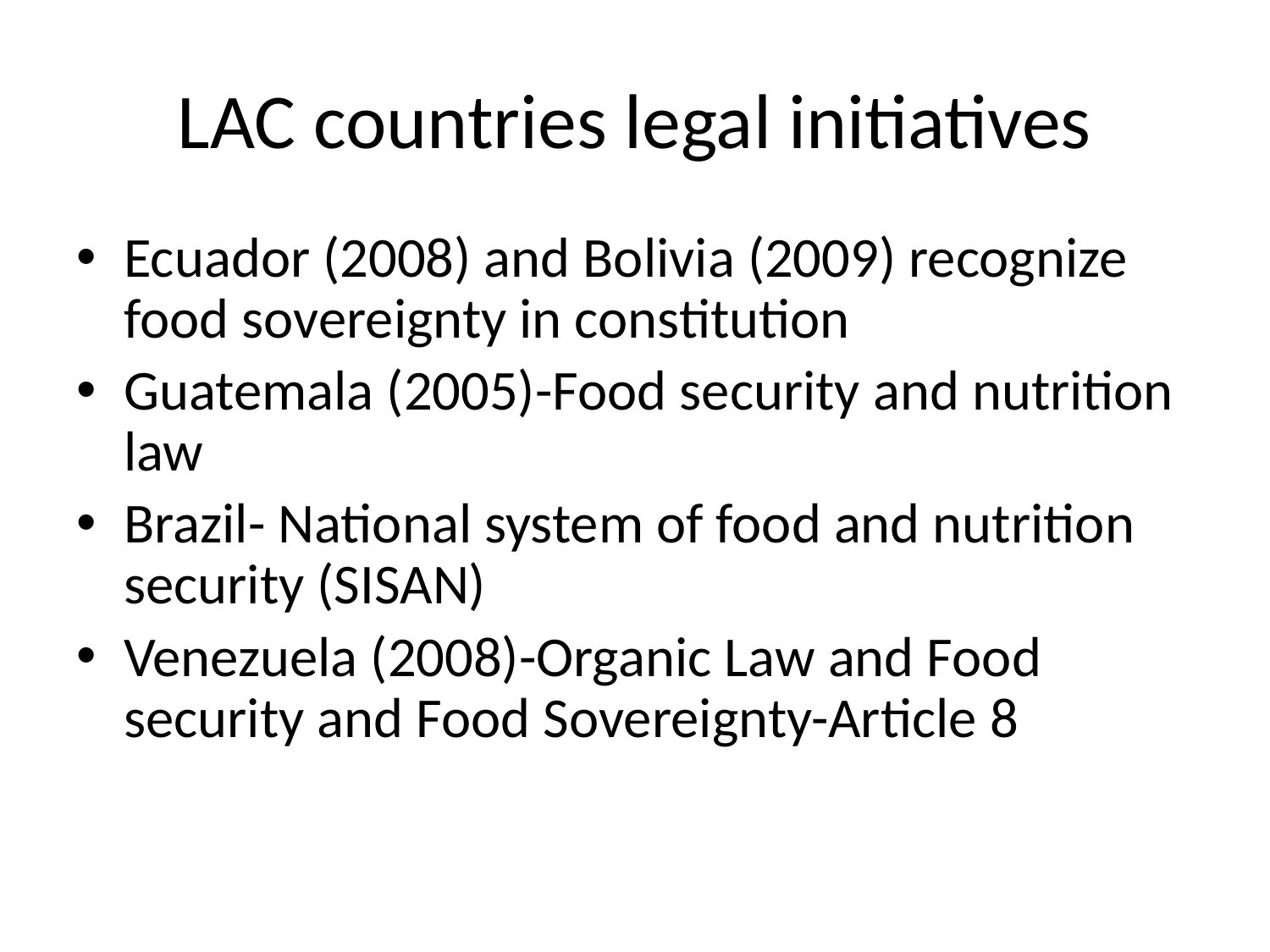

# LAC countries legal initiatives
Ecuador (2008) and Bolivia (2009) recognize food sovereignty in constitution
Guatemala (2005)-Food security and nutrition law
Brazil- National system of food and nutrition security (SISAN)
Venezuela (2008)-Organic Law and Food security and Food Sovereignty-Article 8